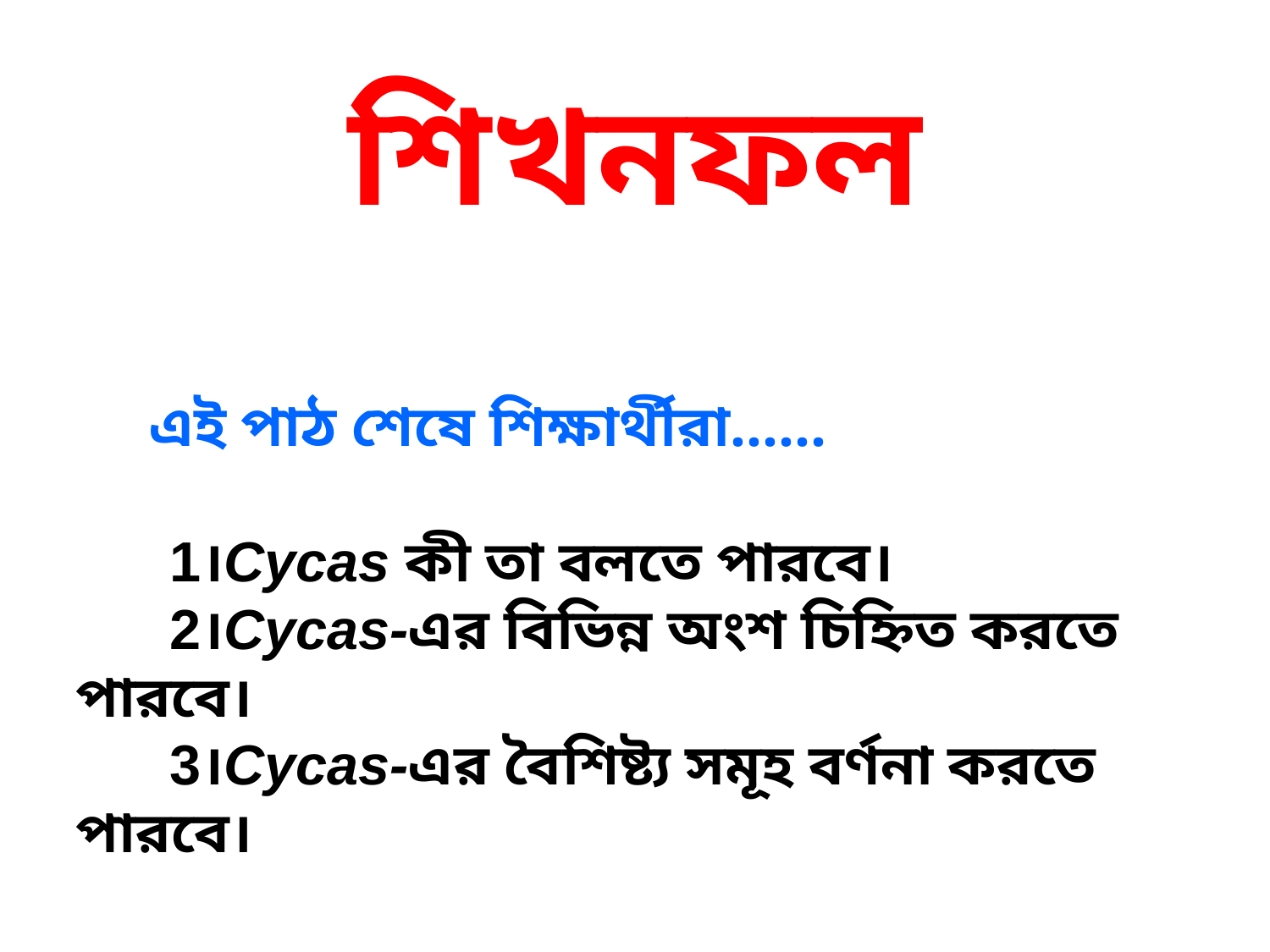

শিখনফল

     এই পাঠ শেষে শিক্ষার্থীরা……

      1।Cycas কী তা বলতে পারবে।
      2।Cycas-এর বিভিন্ন অংশ চিহ্নিত করতে পারবে।
      3।Cycas-এর বৈশিষ্ট্য সমূহ বর্ণনা করতে পারবে।